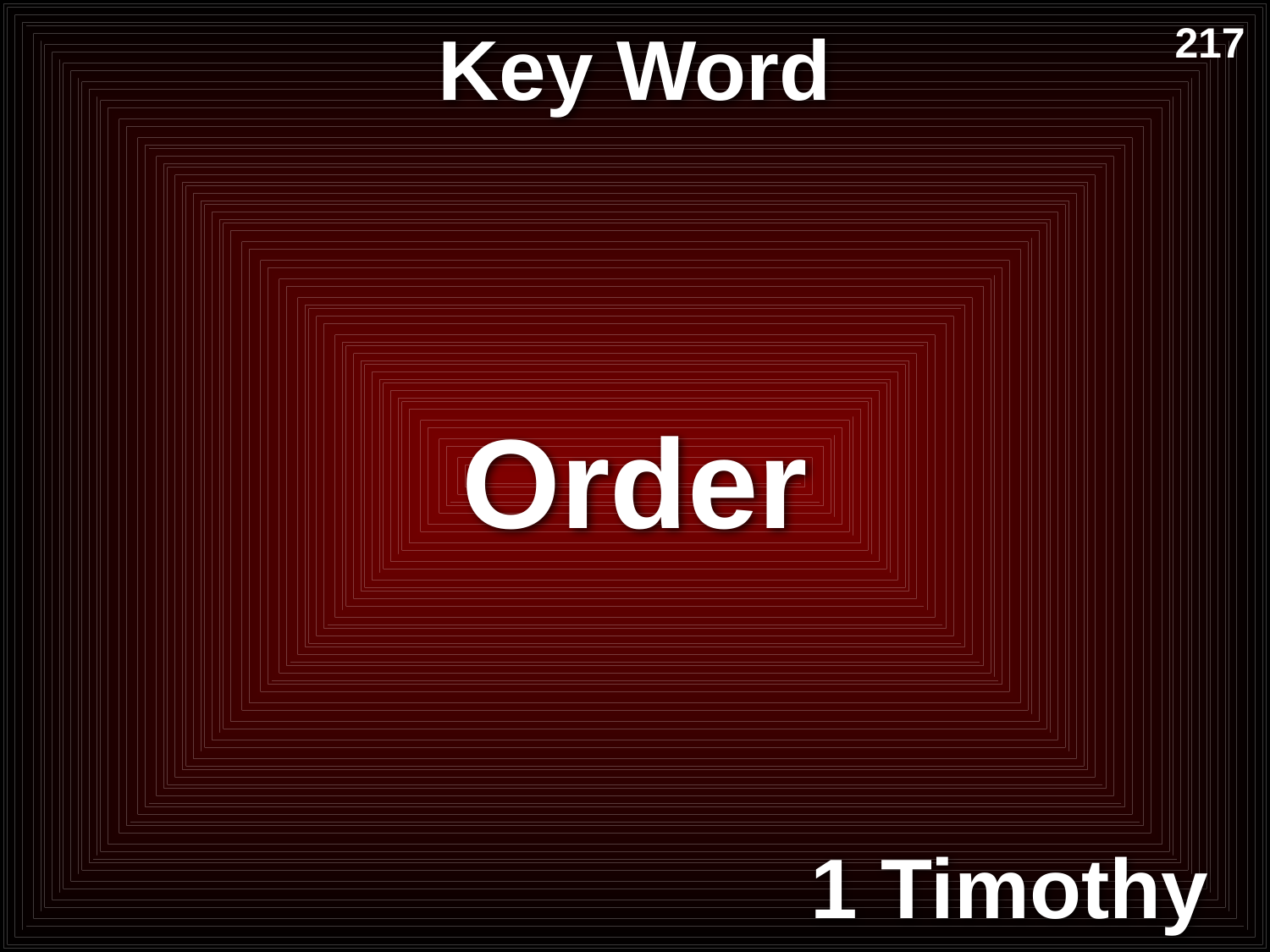

# Key Word
217

Order
1 Timothy